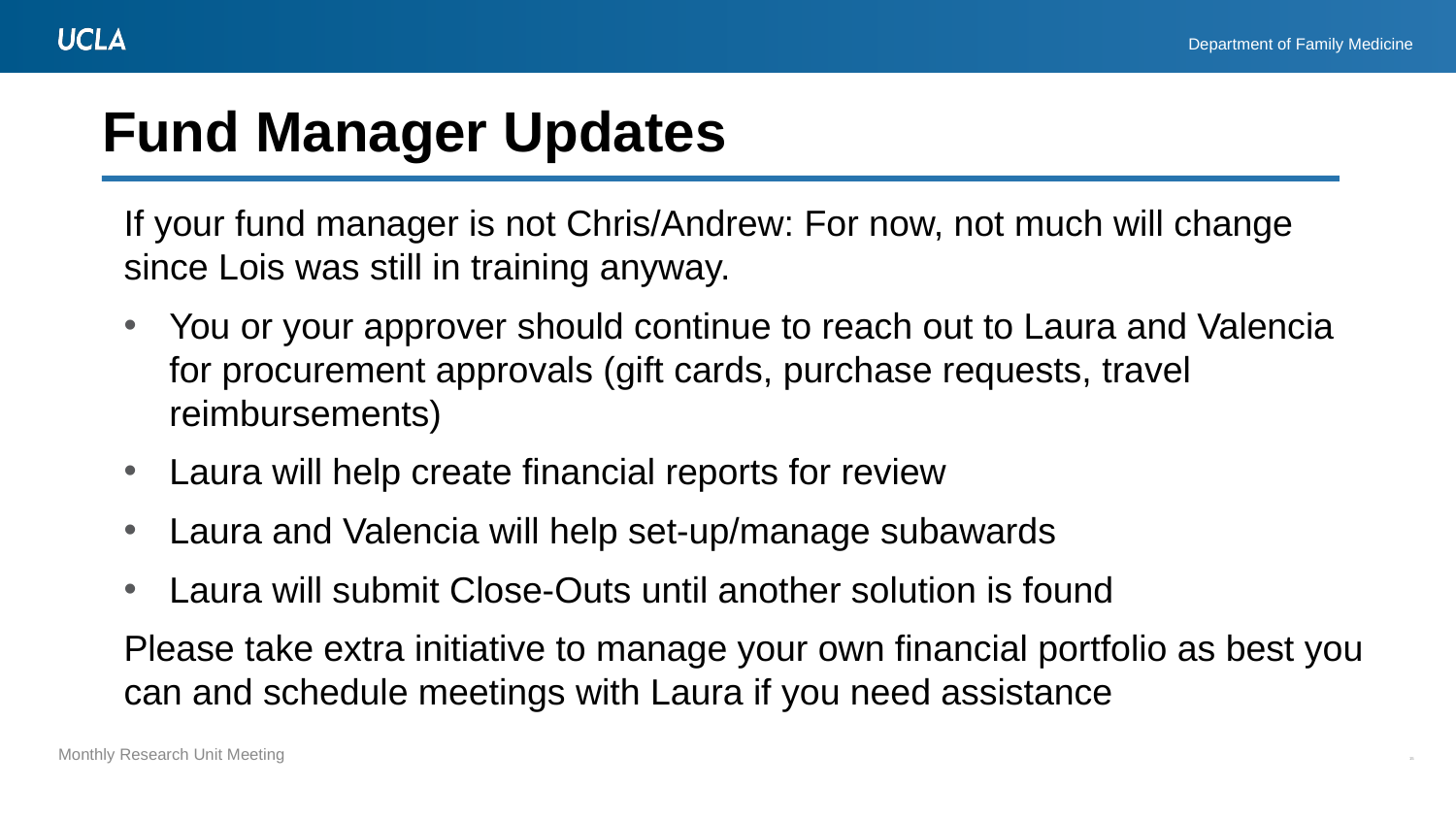

# Fund Manager Updates
If your fund manager is not Chris/Andrew: For now, not much will change since Lois was still in training anyway.
You or your approver should continue to reach out to Laura and Valencia for procurement approvals (gift cards, purchase requests, travel reimbursements)
Laura will help create financial reports for review
Laura and Valencia will help set-up/manage subawards
Laura will submit Close-Outs until another solution is found
Please take extra initiative to manage your own financial portfolio as best you can and schedule meetings with Laura if you need assistance
15